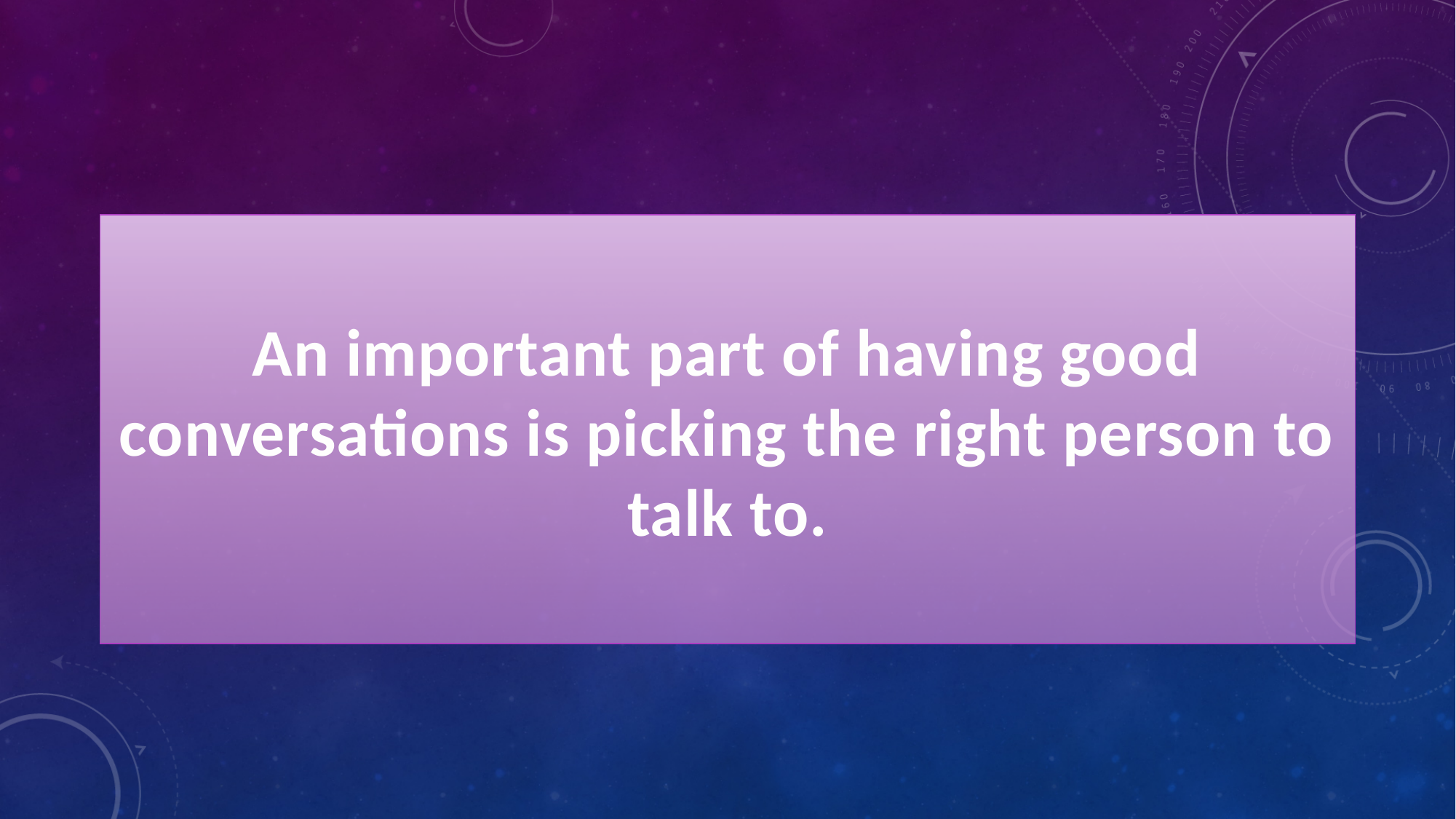

An important part of having good conversations is picking the right person to talk to.